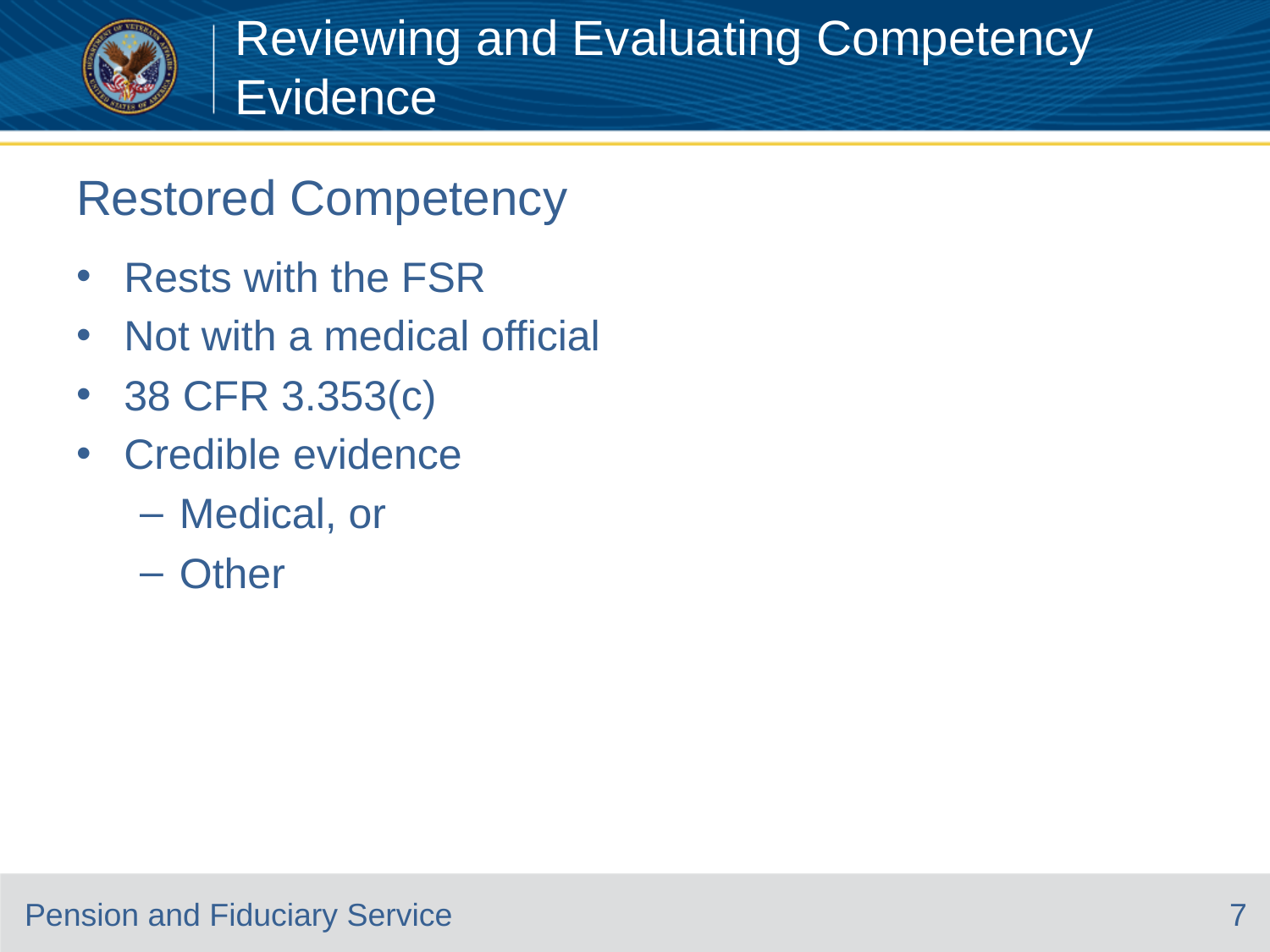

Reviewing and Evaluating Competency Evidence
# Restored Competency
Rests with the FSR
Not with a medical official
38 CFR 3.353(c)
Credible evidence
Medical, or
Other
7